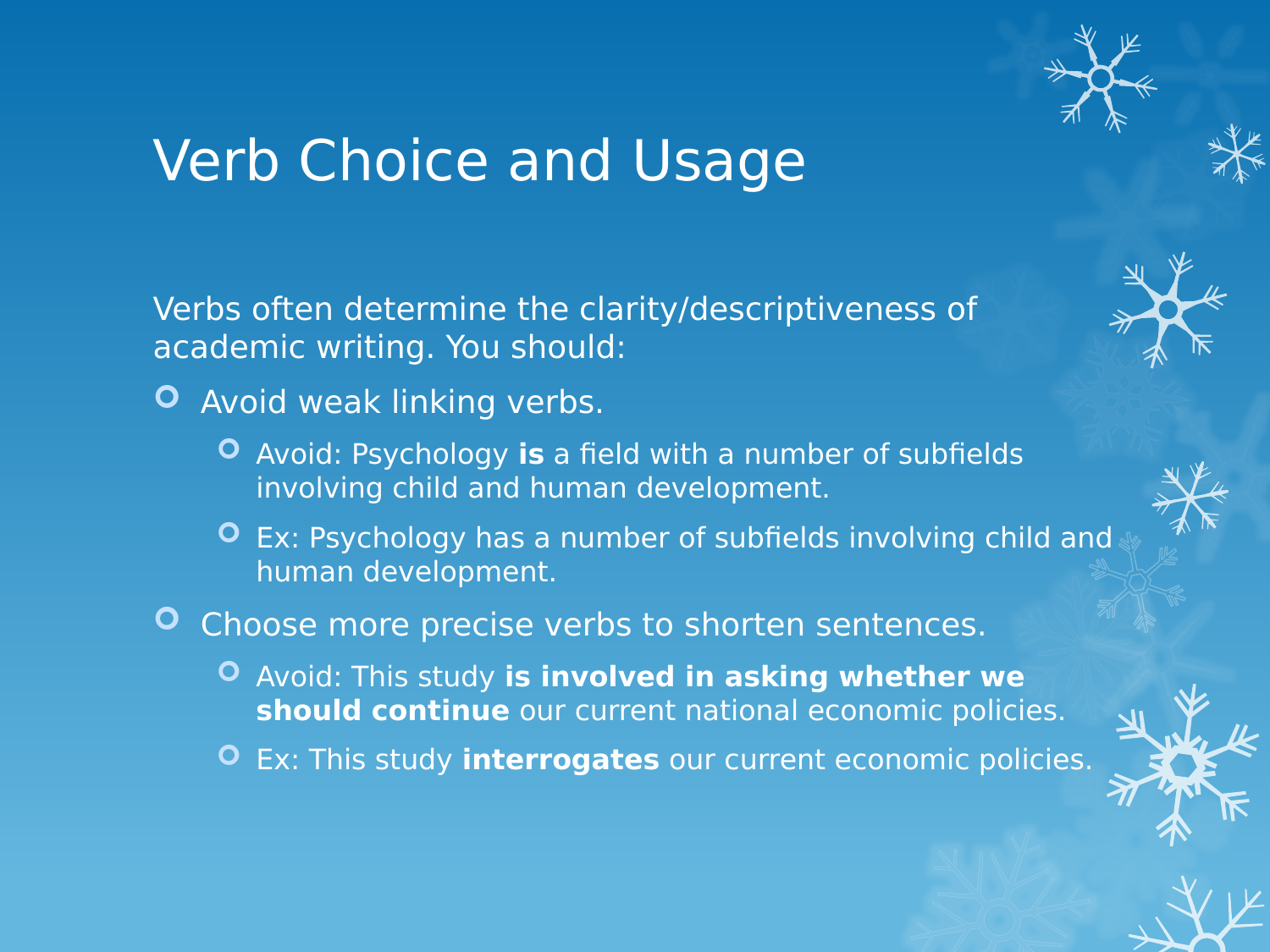

# Verb Choice and Usage
Verbs often determine the clarity/descriptiveness of academic writing. You should:
Avoid weak linking verbs.
Avoid: Psychology is a field with a number of subfields involving child and human development.
Ex: Psychology has a number of subfields involving child and human development.
Choose more precise verbs to shorten sentences.
Avoid: This study is involved in asking whether we should continue our current national economic policies.
Ex: This study interrogates our current economic policies.